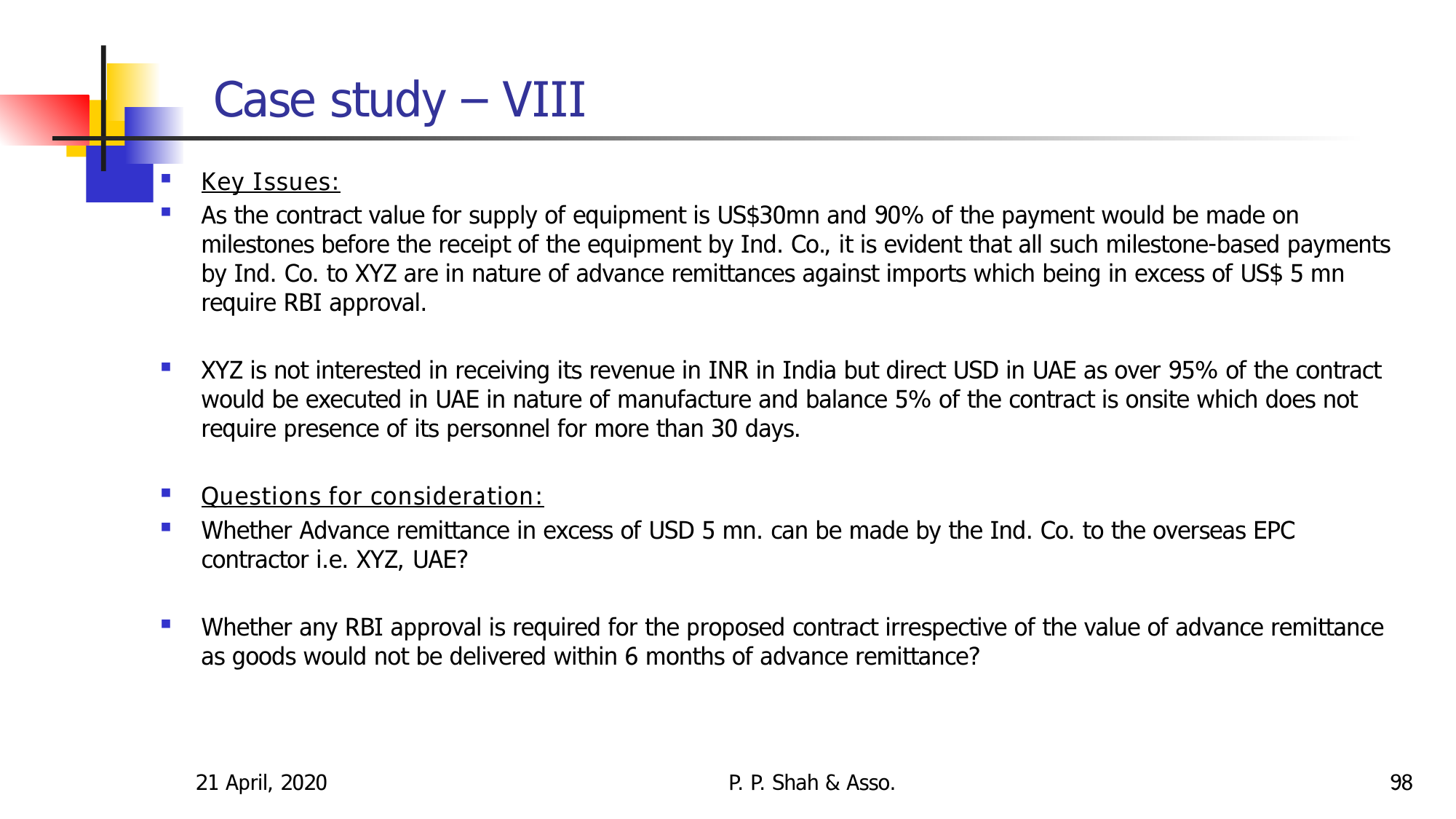

# Case study – VIII
Key Issues:
As the contract value for supply of equipment is US$30mn and 90% of the payment would be made on milestones before the receipt of the equipment by Ind. Co., it is evident that all such milestone-based payments by Ind. Co. to XYZ are in nature of advance remittances against imports which being in excess of US$ 5 mn require RBI approval.

XYZ is not interested in receiving its revenue in INR in India but direct USD in UAE as over 95% of the contract would be executed in UAE in nature of manufacture and balance 5% of the contract is onsite which does not require presence of its personnel for more than 30 days.

Questions for consideration:
Whether Advance remittance in excess of USD 5 mn. can be made by the Ind. Co. to the overseas EPC contractor i.e. XYZ, UAE?

Whether any RBI approval is required for the proposed contract irrespective of the value of advance remittance as goods would not be delivered within 6 months of advance remittance?

21 April, 2020
P. P. Shah & Asso.
98